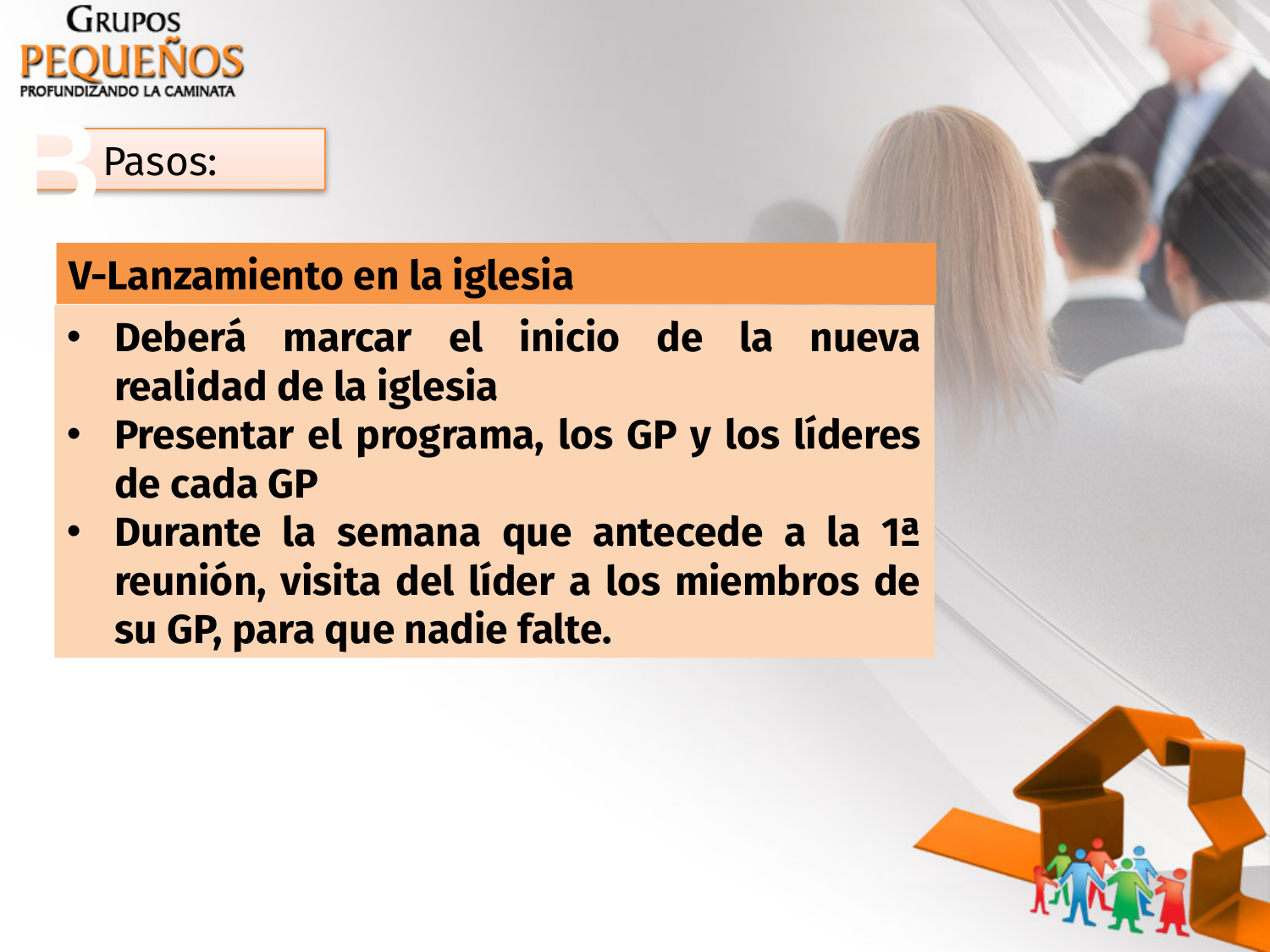

B
Pasos:
V-Lanzamiento en la iglesia
Deberá marcar el inicio de la nueva realidad de la iglesia
Presentar el programa, los GP y los líderes de cada GP
Durante la semana que antecede a la 1ª reunión, visita del líder a los miembros de su GP, para que nadie falte.